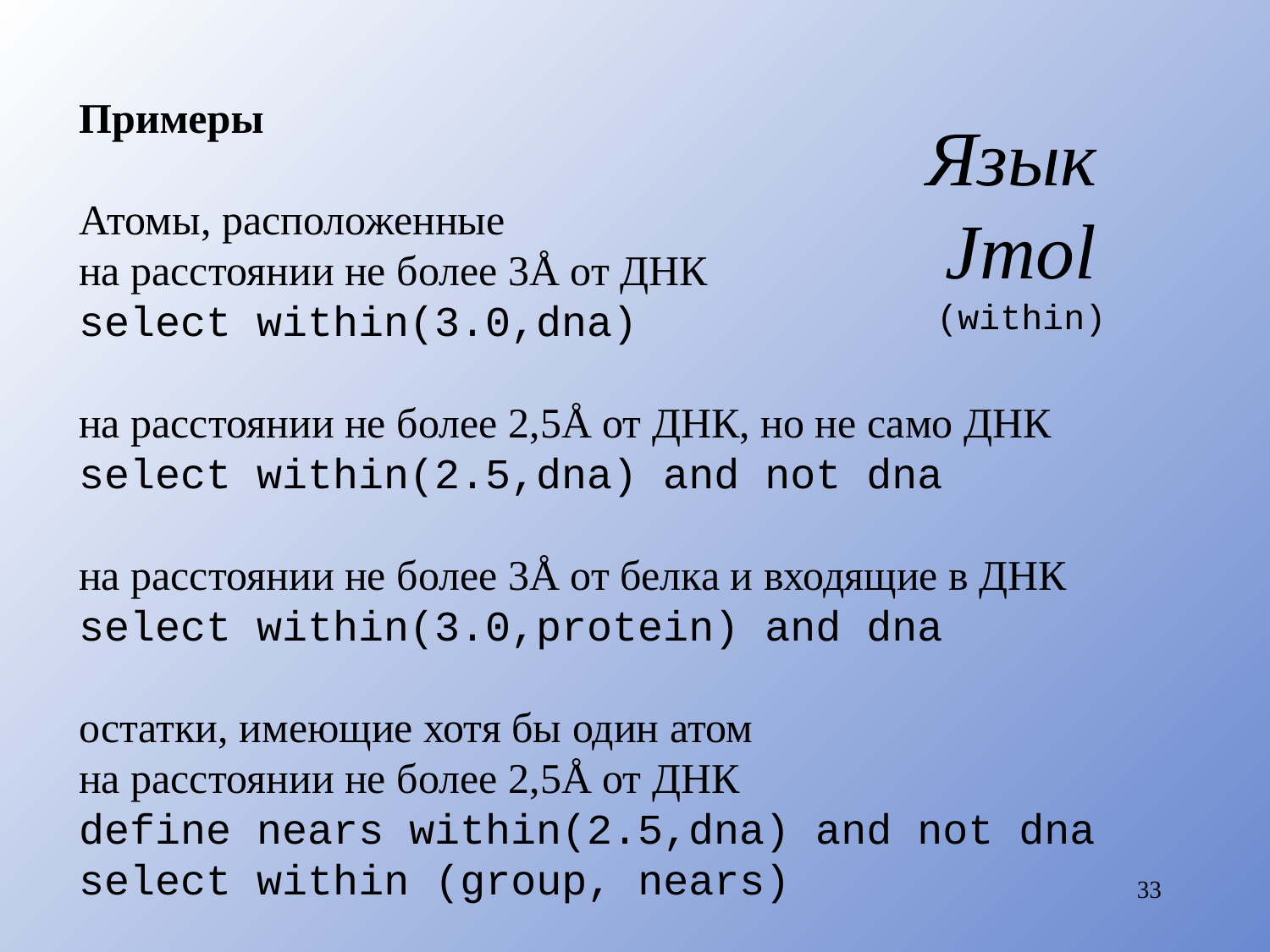

Язык
Jmol
(within)
Примеры

Атомы, расположенные
на расстоянии не более 3Å от ДНК
select within(3.0,dna)

на расстоянии не более 2,5Å от ДНК, но не само ДНК
select within(2.5,dna) and not dna

на расстоянии не более 3Å от белка и входящие в ДНК
select within(3.0,protein) and dna

остатки, имеющие хотя бы один атом
на расстоянии не более 2,5Å от ДНК
define nears within(2.5,dna) and not dna
select within (group, nears)
33